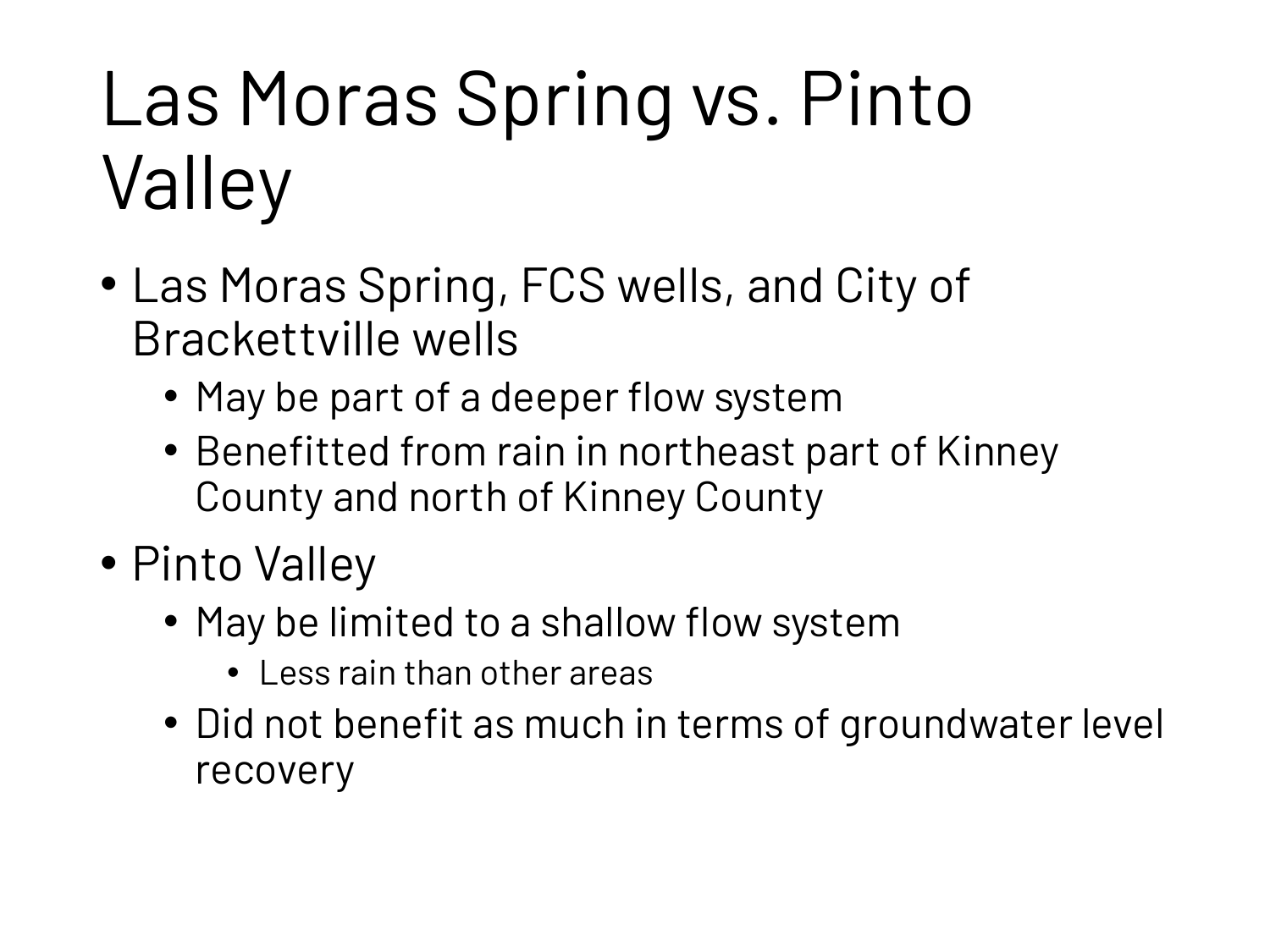

# Las Moras Spring vs. Pinto Valley
Las Moras Spring, FCS wells, and City of Brackettville wells
May be part of a deeper flow system
Benefitted from rain in northeast part of Kinney County and north of Kinney County
Pinto Valley
May be limited to a shallow flow system
Less rain than other areas
Did not benefit as much in terms of groundwater level recovery